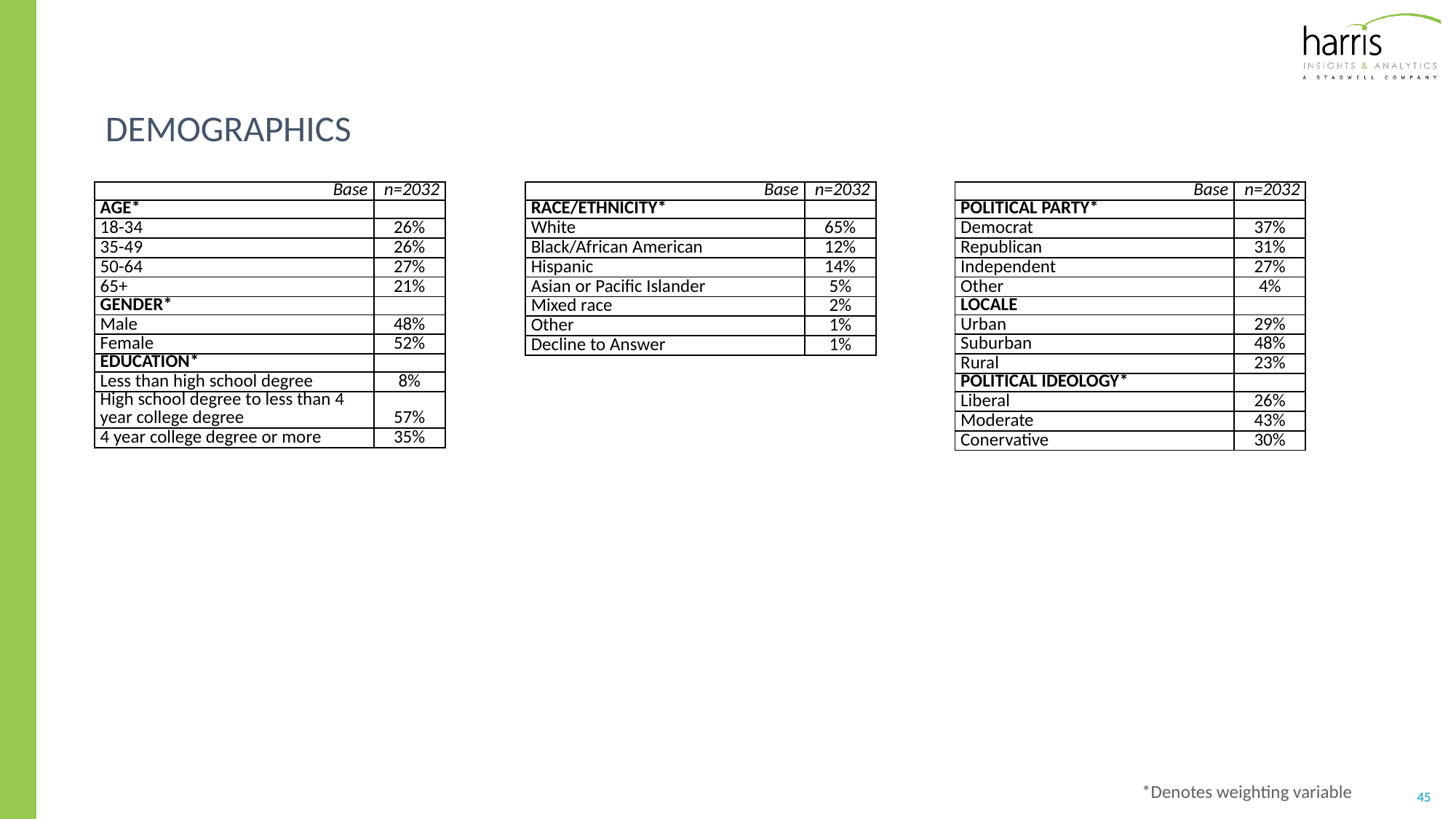

# DEMOGRAPHICS
| Base | n=2032 |
| --- | --- |
| AGE\* |  |
| 18-34 | 26% |
| 35-49 | 26% |
| 50-64 | 27% |
| 65+ | 21% |
| GENDER\* |  |
| Male | 48% |
| Female | 52% |
| EDUCATION\* |  |
| Less than high school degree | 8% |
| High school degree to less than 4 year college degree | 57% |
| 4 year college degree or more | 35% |
| Base | n=2032 |
| --- | --- |
| RACE/ETHNICITY\* |  |
| White | 65% |
| Black/African American | 12% |
| Hispanic | 14% |
| Asian or Pacific Islander | 5% |
| Mixed race | 2% |
| Other | 1% |
| Decline to Answer | 1% |
| Base | n=2032 |
| --- | --- |
| POLITICAL PARTY\* |  |
| Democrat | 37% |
| Republican | 31% |
| Independent | 27% |
| Other | 4% |
| LOCALE |  |
| Urban | 29% |
| Suburban | 48% |
| Rural | 23% |
| POLITICAL IDEOLOGY\* |  |
| Liberal | 26% |
| Moderate | 43% |
| Conervative | 30% |
*Denotes weighting variable